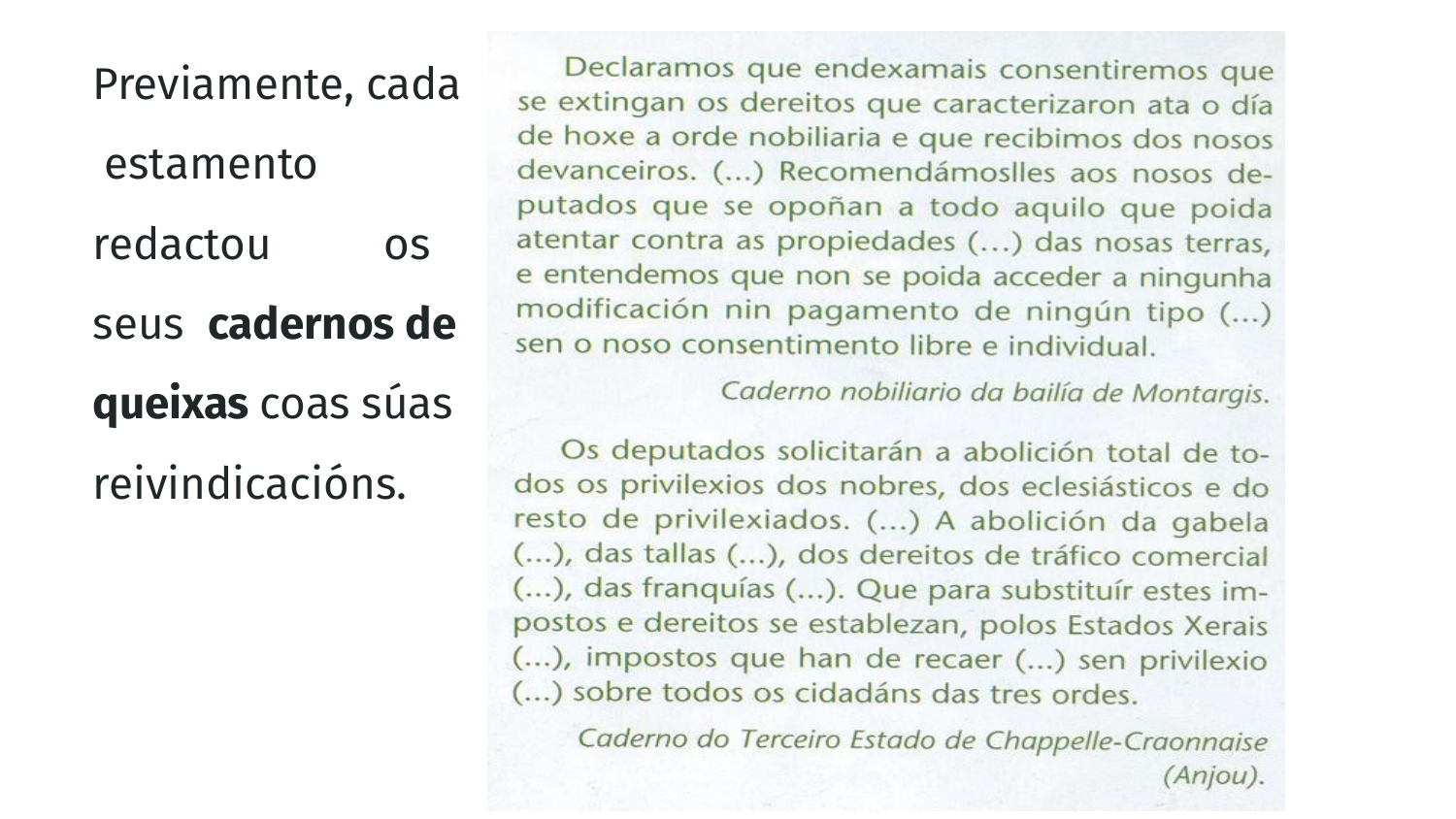

Previamente, cada  estamento  redactou	os  seus  cadernos de  queixas coas súas reivindicacións.